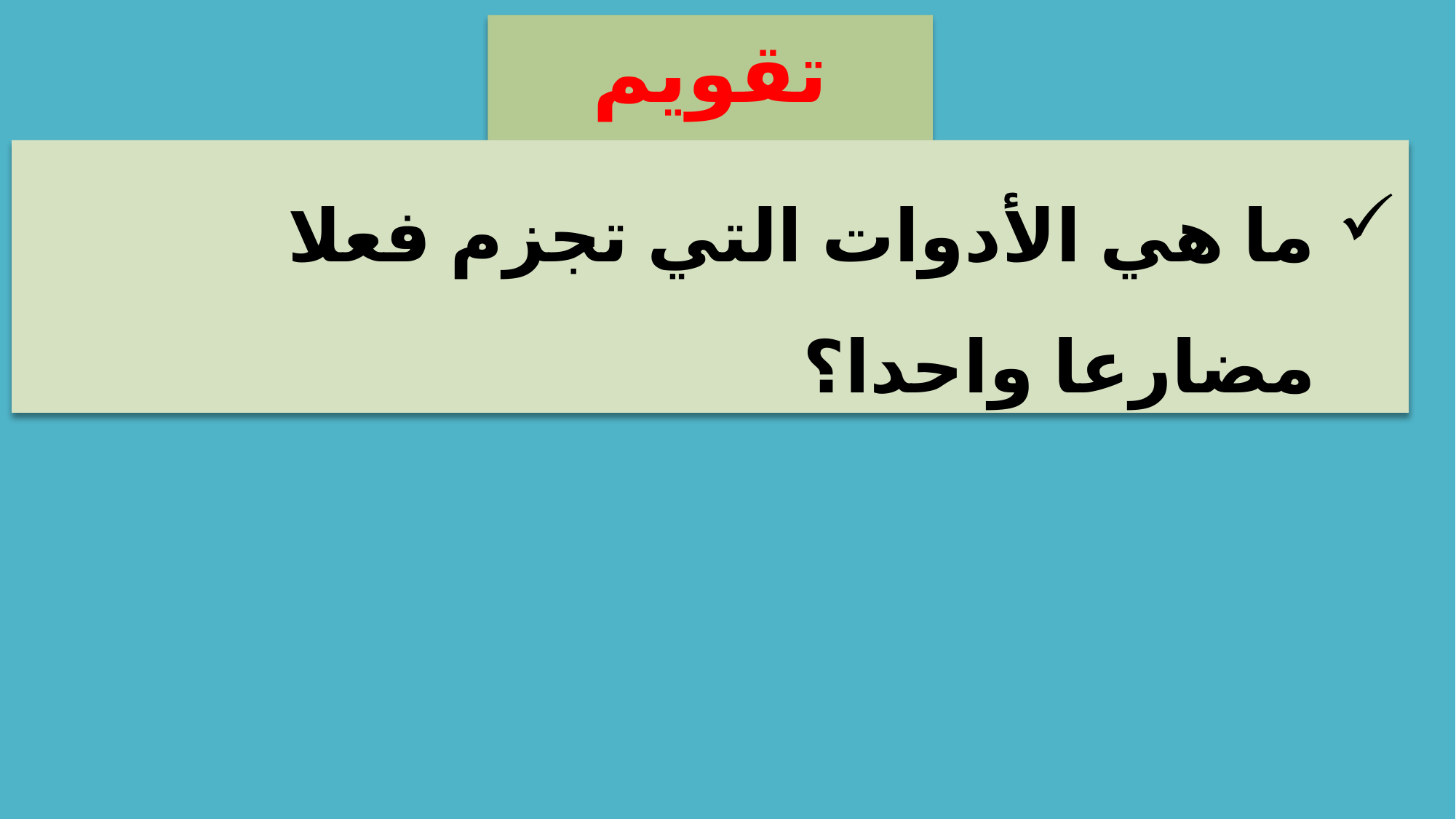

تقويم تشخيصي
ما هي الأدوات التي تجزم فعلا مضارعا واحدا؟